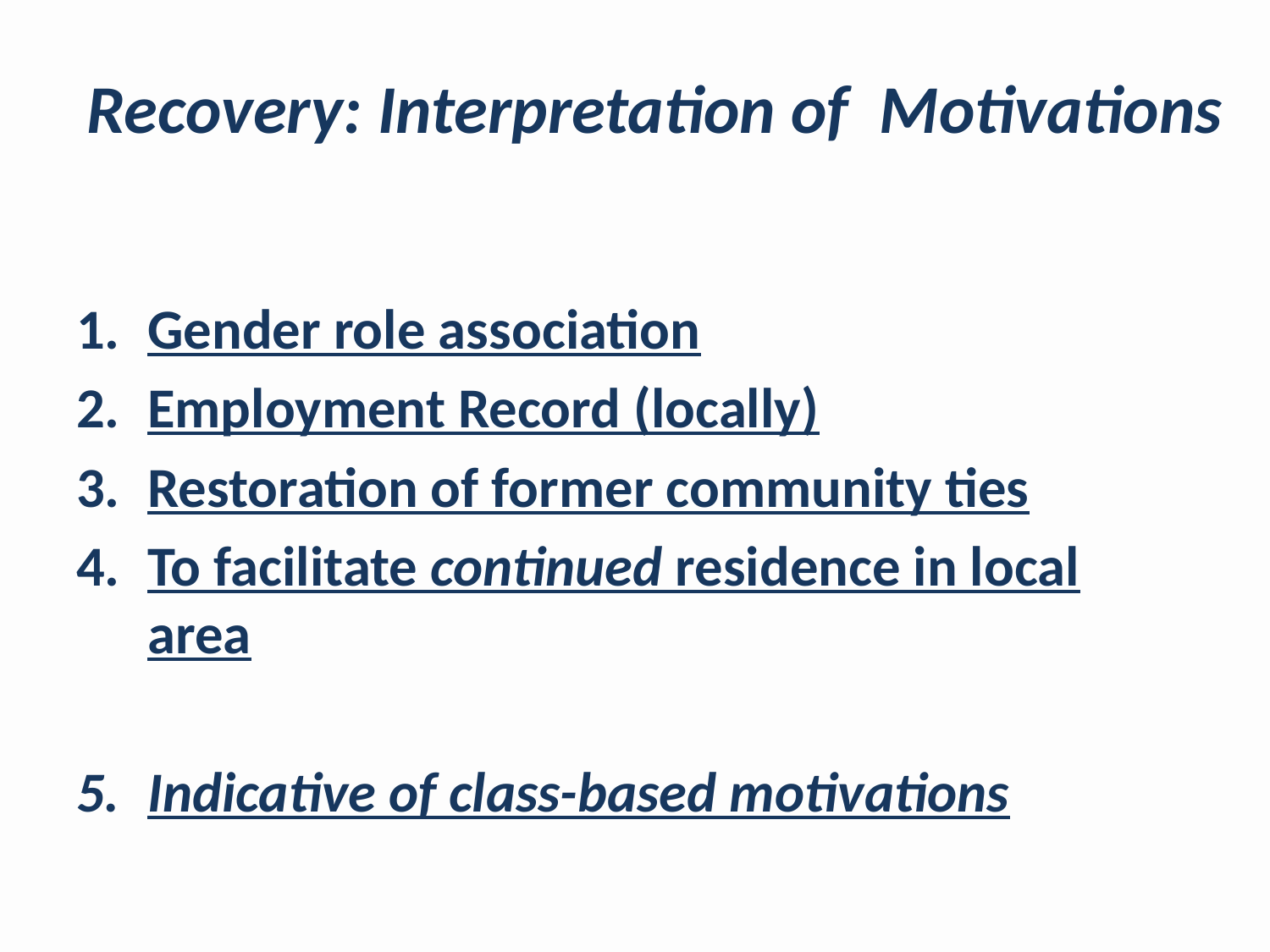

# Recovery: Interpretation of  Motivations
Gender role association
Employment Record (locally)
Restoration of former community ties
To facilitate continued residence in local area

Indicative of class-based motivations